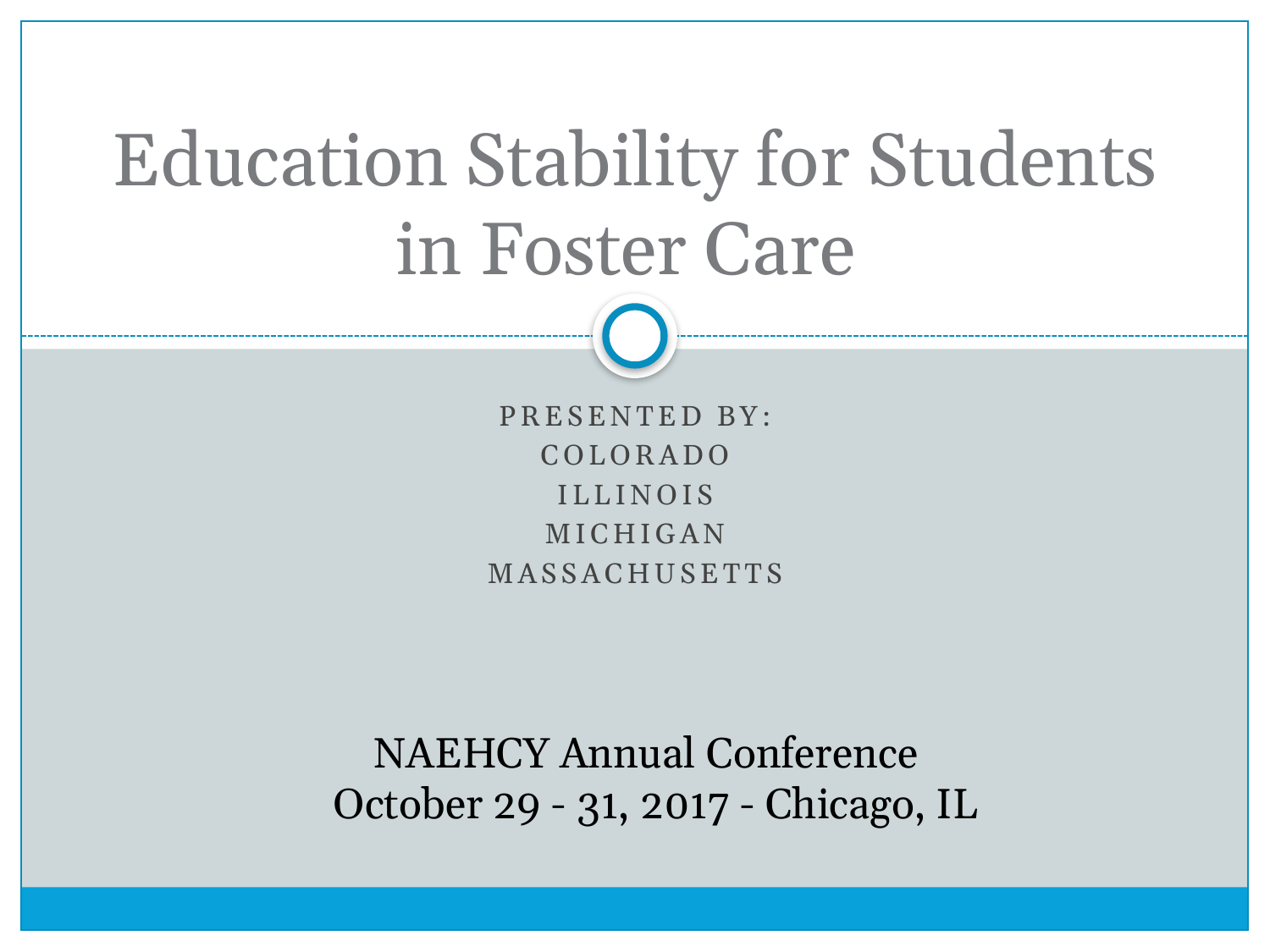

# Education Stability for Students in Foster Care
Presented by:
Colorado
Illinois
Michigan
Massachusetts
NAEHCY Annual Conference
October 29 - 31, 2017 - Chicago, IL